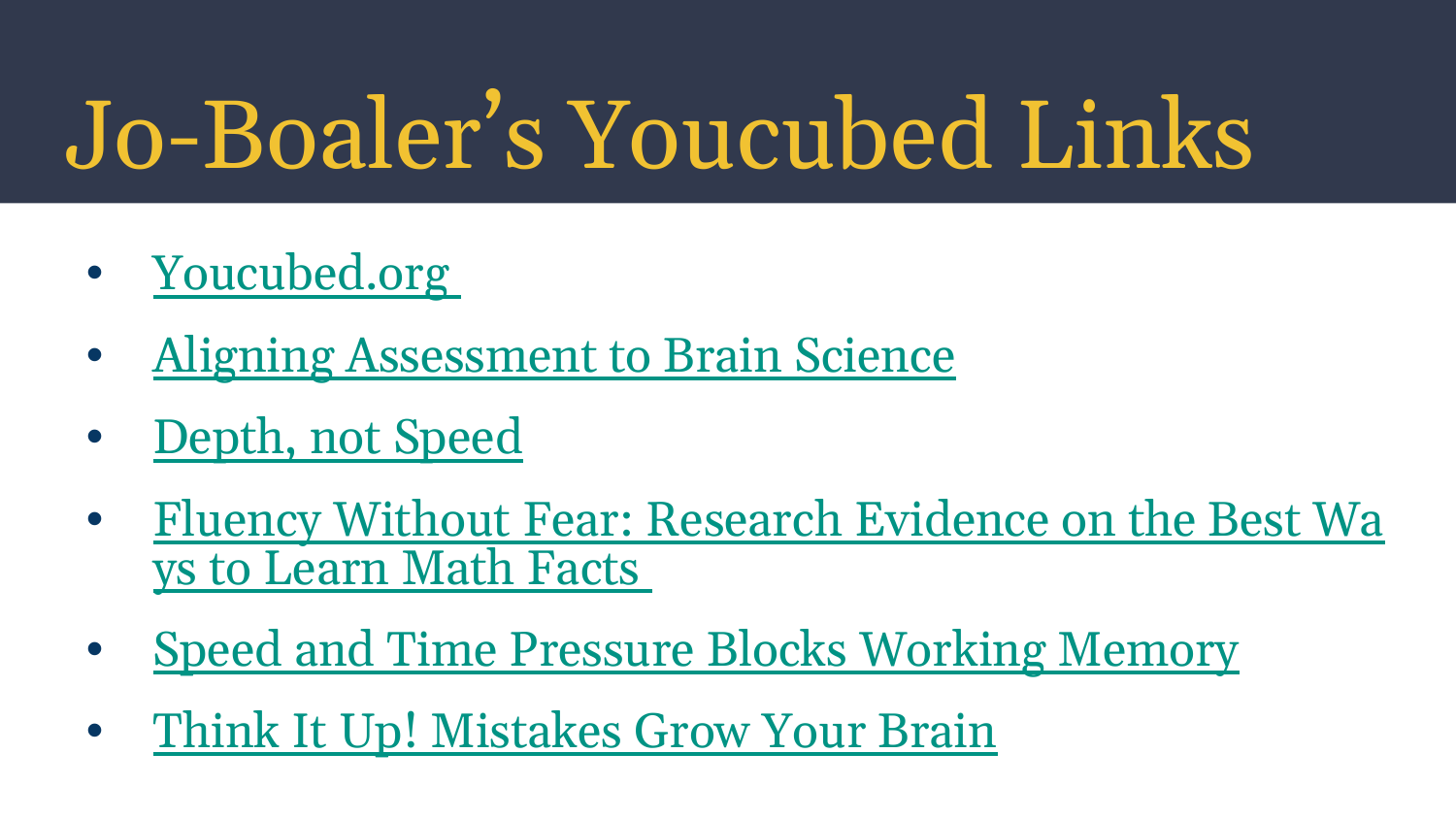

# Jo-Boaler’s Youcubed Links
Youcubed.org
Aligning Assessment to Brain Science
Depth, not Speed
Fluency Without Fear: Research Evidence on the Best Ways to Learn Math Facts
Speed and Time Pressure Blocks Working Memory
Think It Up! Mistakes Grow Your Brain